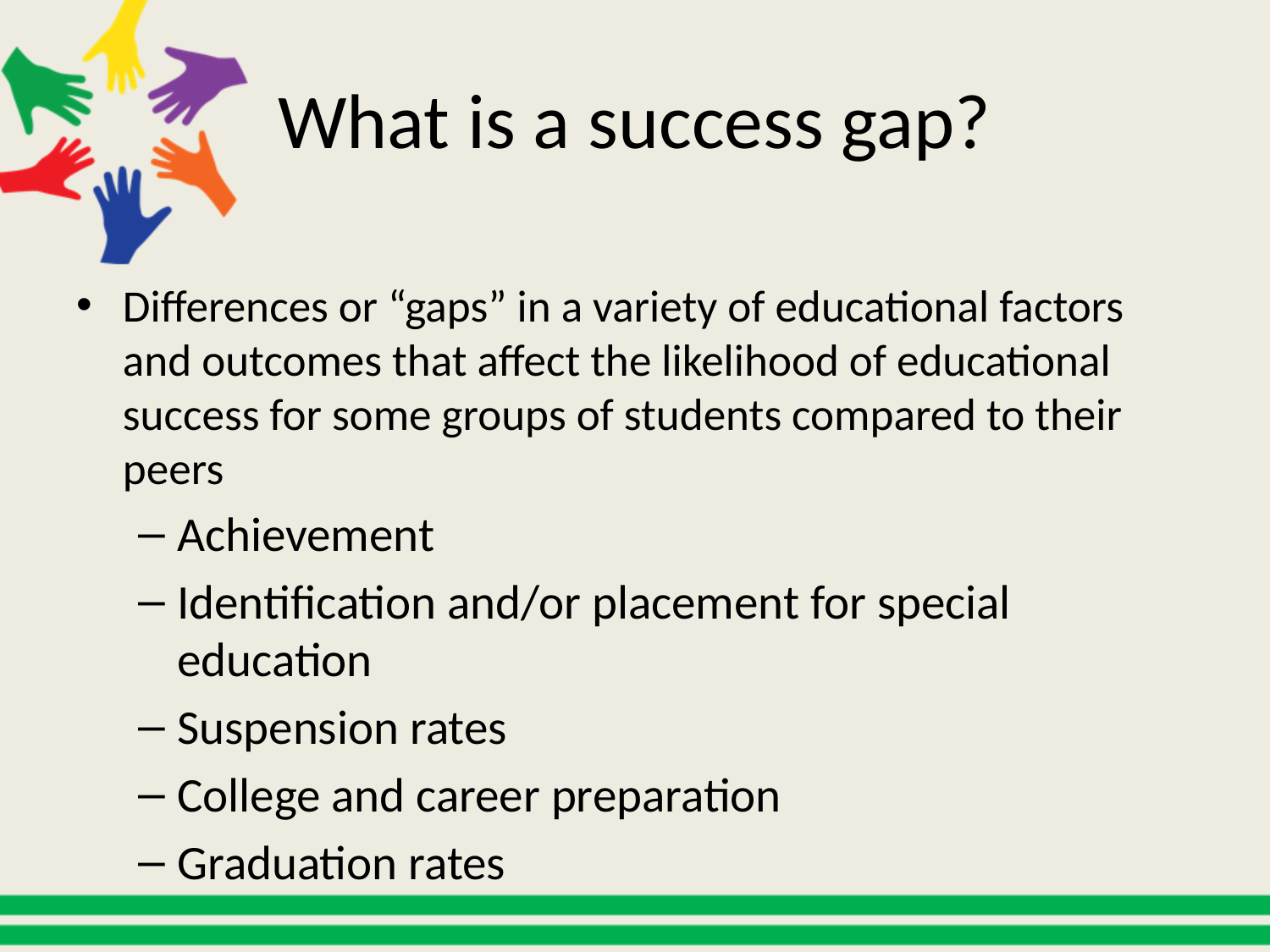

# What is a success gap?
Differences or “gaps” in a variety of educational factors and outcomes that affect the likelihood of educational success for some groups of students compared to their peers
Achievement
Identification and/or placement for special education
Suspension rates
College and career preparation
Graduation rates